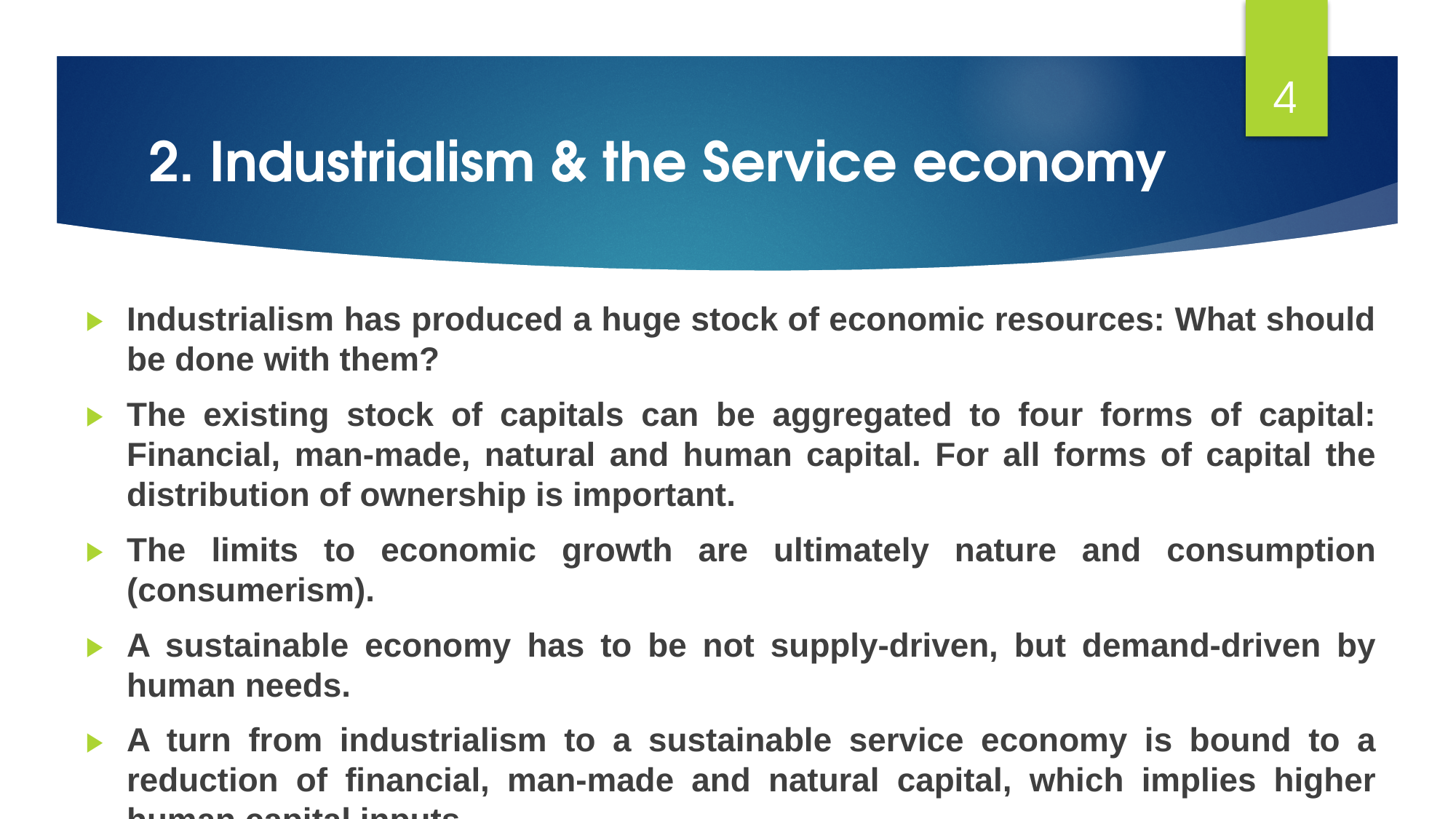

4
# 2. Industrialism & the Service economy
Industrialism has produced a huge stock of economic resources: What should be done with them?
The existing stock of capitals can be aggregated to four forms of capital: Financial, man-made, natural and human capital. For all forms of capital the distribution of ownership is important.
The limits to economic growth are ultimately nature and consumption (consumerism).
A sustainable economy has to be not supply-driven, but demand-driven by human needs.
A turn from industrialism to a sustainable service economy is bound to a reduction of financial, man-made and natural capital, which implies higher human capital inputs.